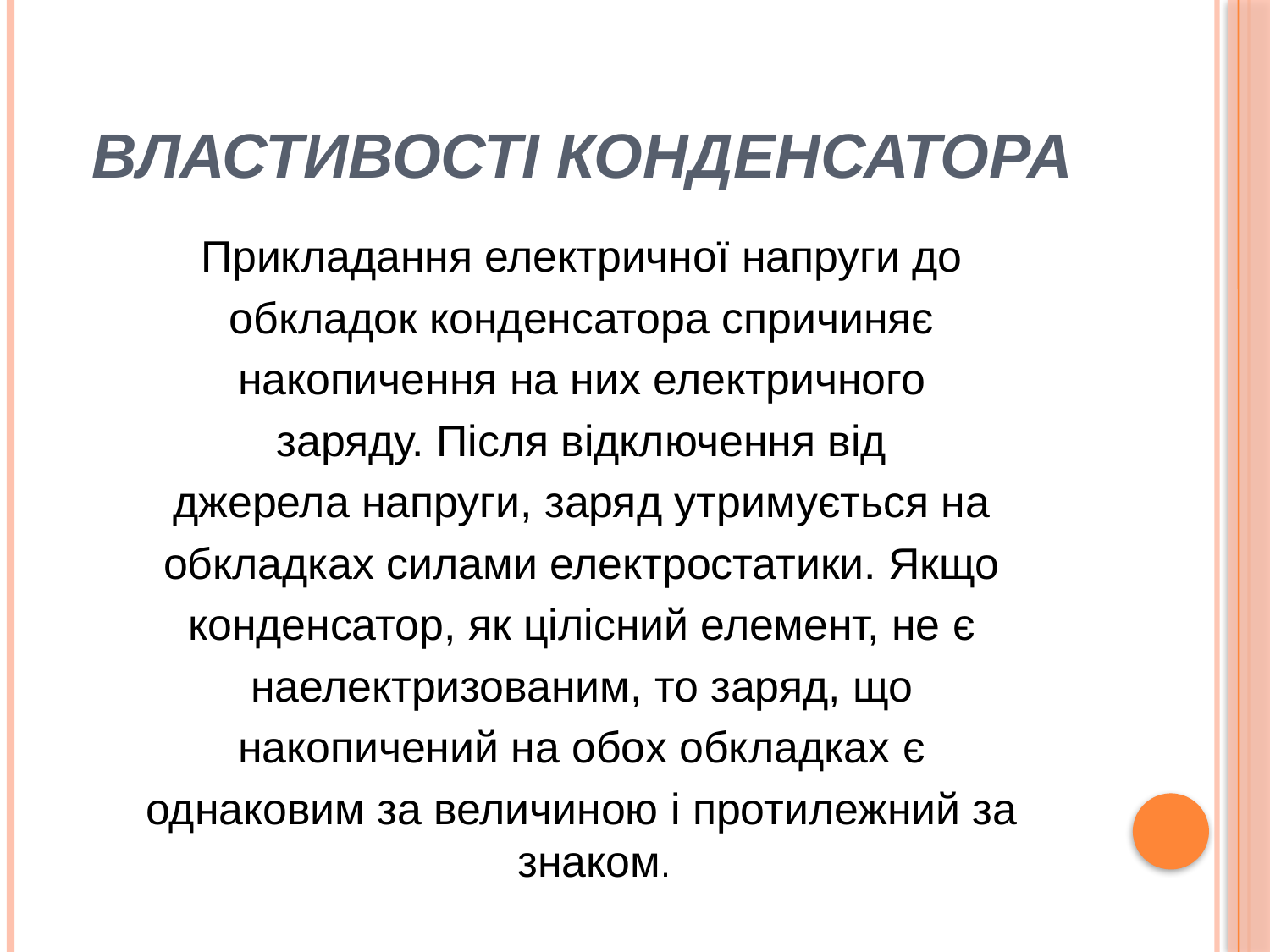

# Властивості конденсатора
Прикладання електричної напруги до
обкладок конденсатора спричиняє
накопичення на них електричного
заряду. Після відключення від
джерела напруги, заряд утримується на
обкладках силами електростатики. Якщо
конденсатор, як цілісний елемент, не є
наелектризованим, то заряд, що
накопичений на обох обкладках є
однаковим за величиною і протилежний за знаком.